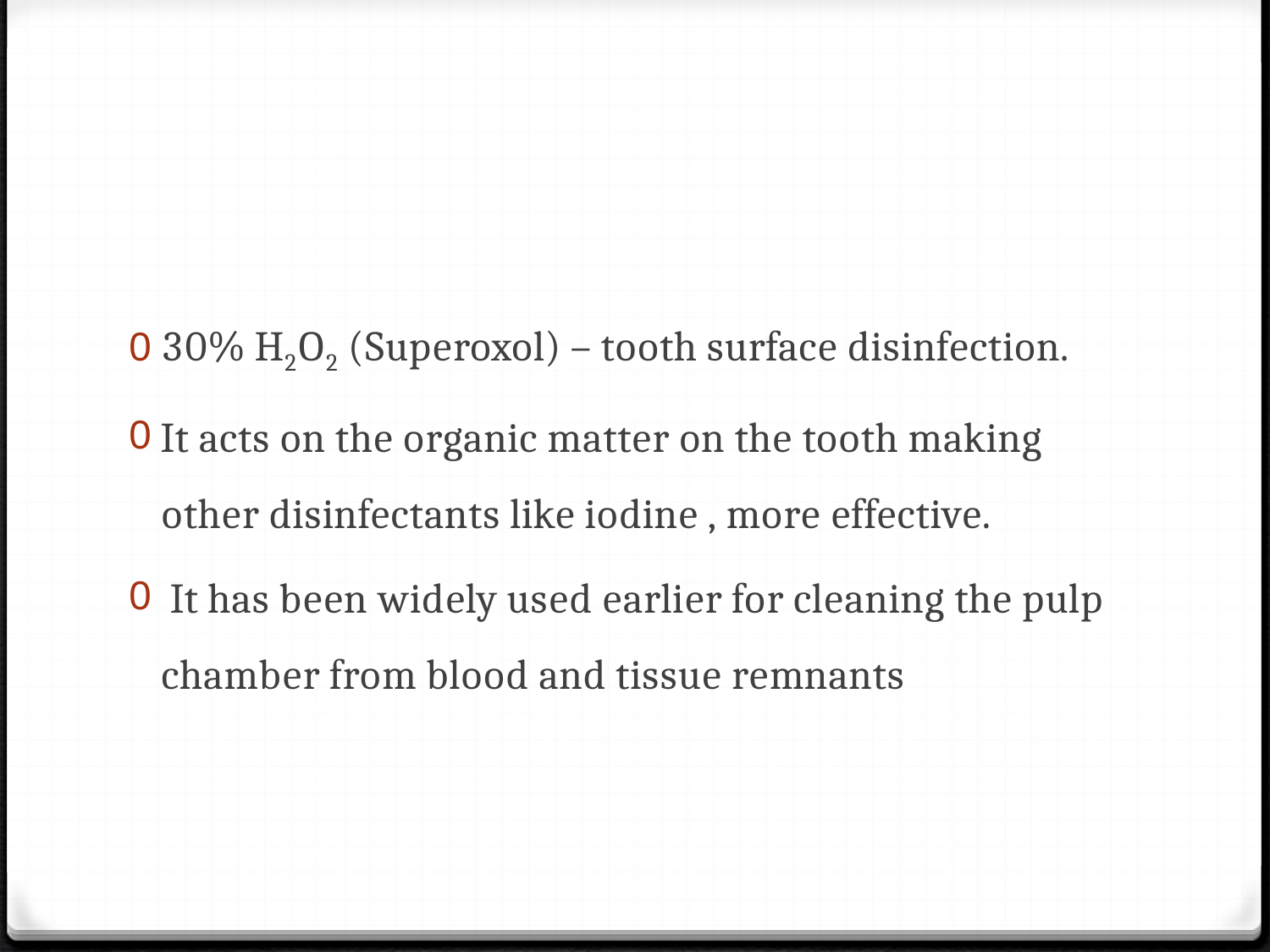

#
30% H2O2 (Superoxol) – tooth surface disinfection.
It acts on the organic matter on the tooth making other disinfectants like iodine , more effective.
 It has been widely used earlier for cleaning the pulp chamber from blood and tissue remnants